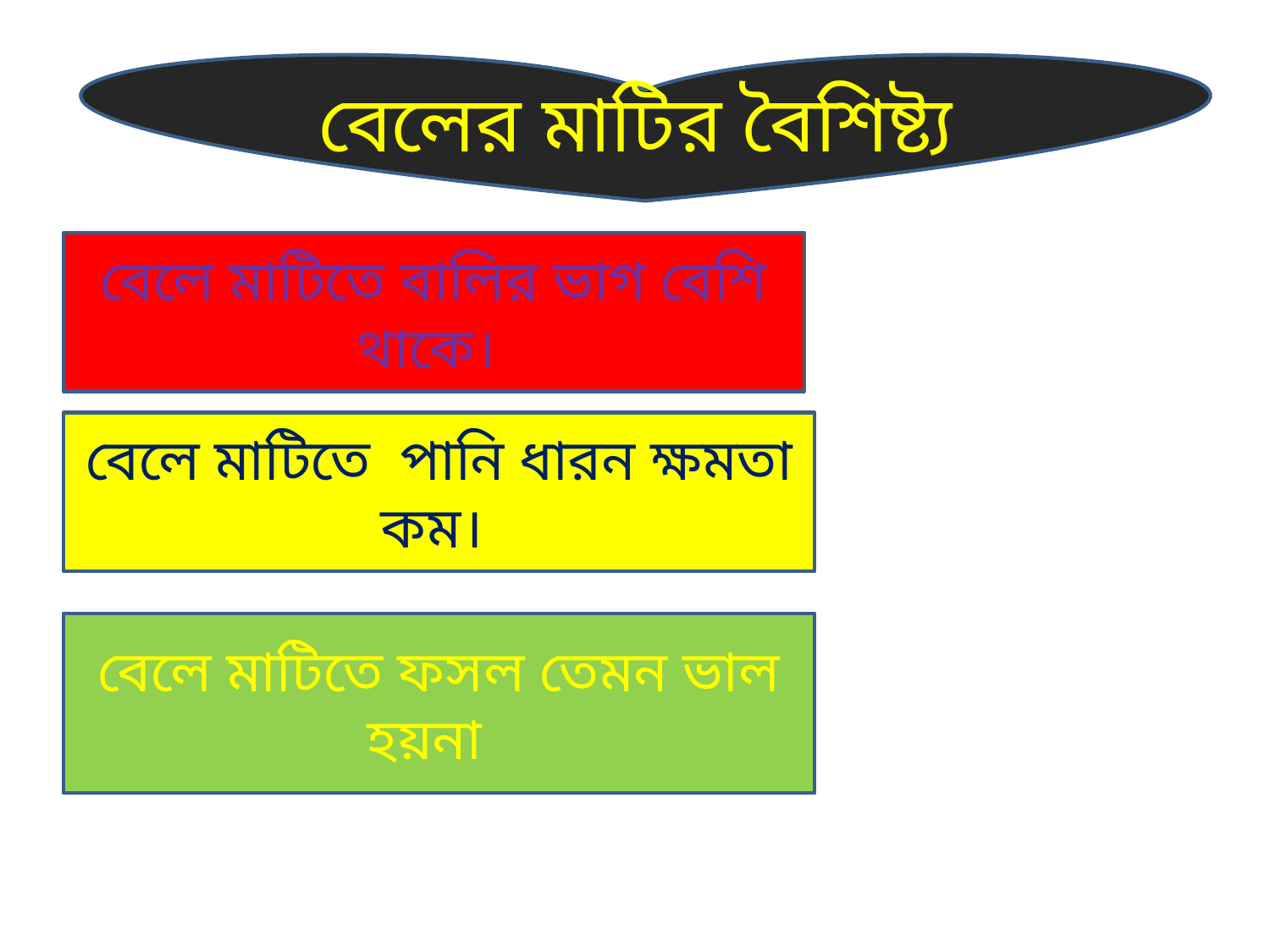

#
বেলের মাটির বৈশিষ্ট্য

বেলে মাটিতে বালির ভাগ বেশি থাকে।
বেলে মাটিতে  পানি ধারন ক্ষমতা কম।
বেলে মাটিতে ফসল তেমন ভাল হয়না